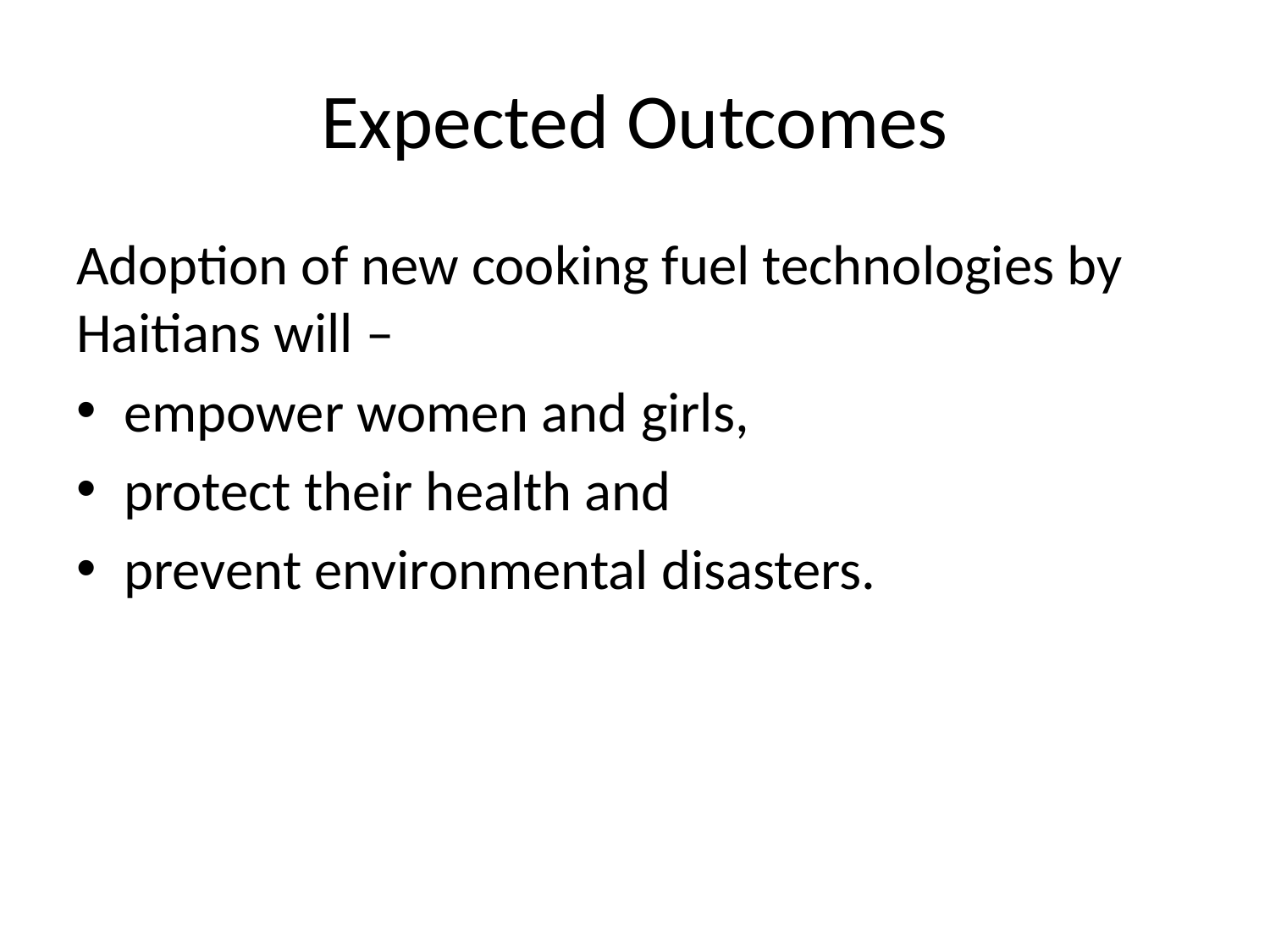

# Expected Outcomes
Adoption of new cooking fuel technologies by Haitians will –
empower women and girls,
protect their health and
prevent environmental disasters.